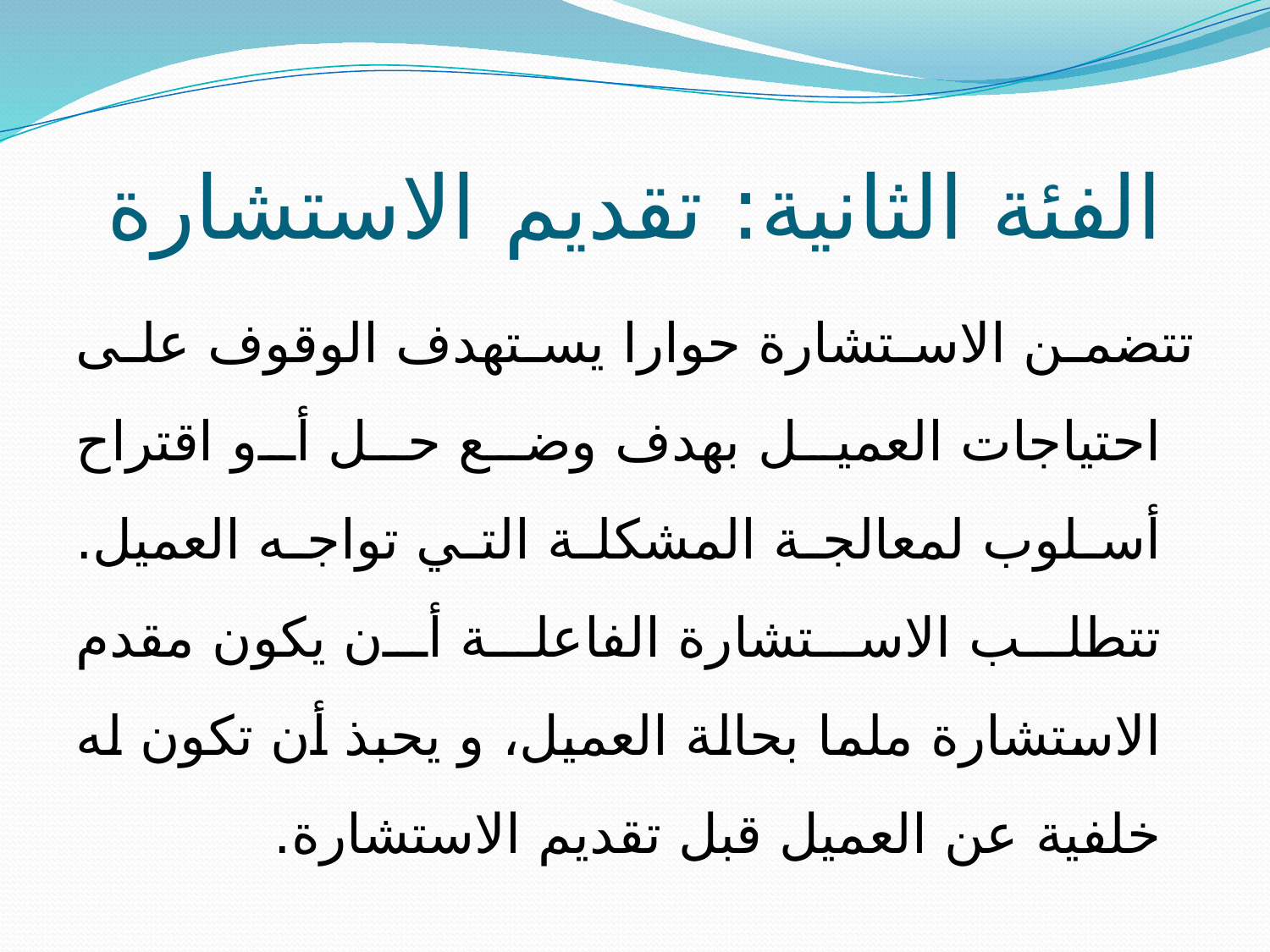

# الفئة الثانية: تقديم الاستشارة
تتضمن الاستشارة حوارا يستهدف الوقوف على احتياجات العميل بهدف وضع حل أو اقتراح أسلوب لمعالجة المشكلة التي تواجه العميل. تتطلب الاستشارة الفاعلة أن يكون مقدم الاستشارة ملما بحالة العميل، و يحبذ أن تكون له خلفية عن العميل قبل تقديم الاستشارة.